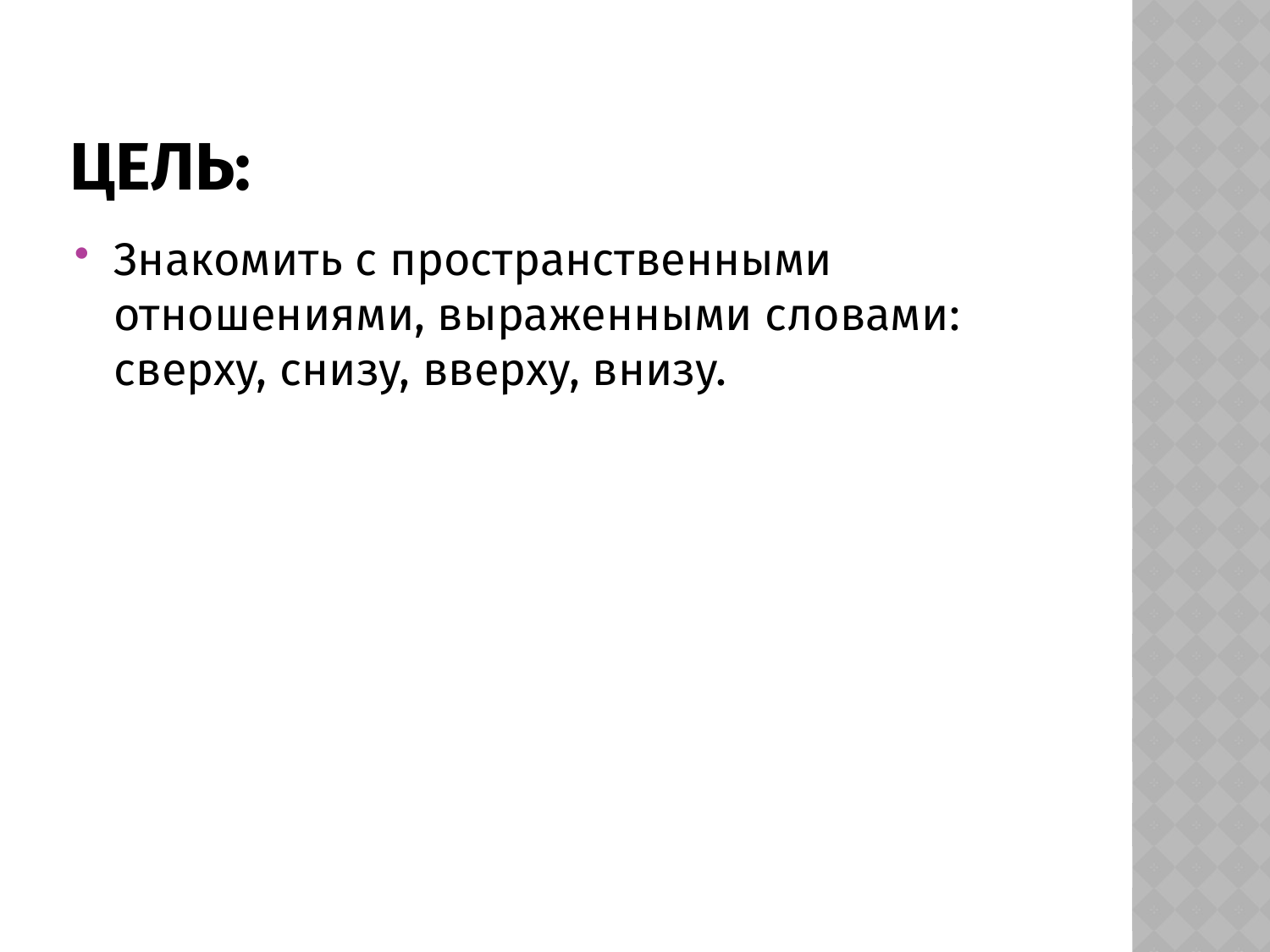

# Цель:
Знакомить с пространственными отношениями, выраженными словами: сверху, снизу, вверху, внизу.